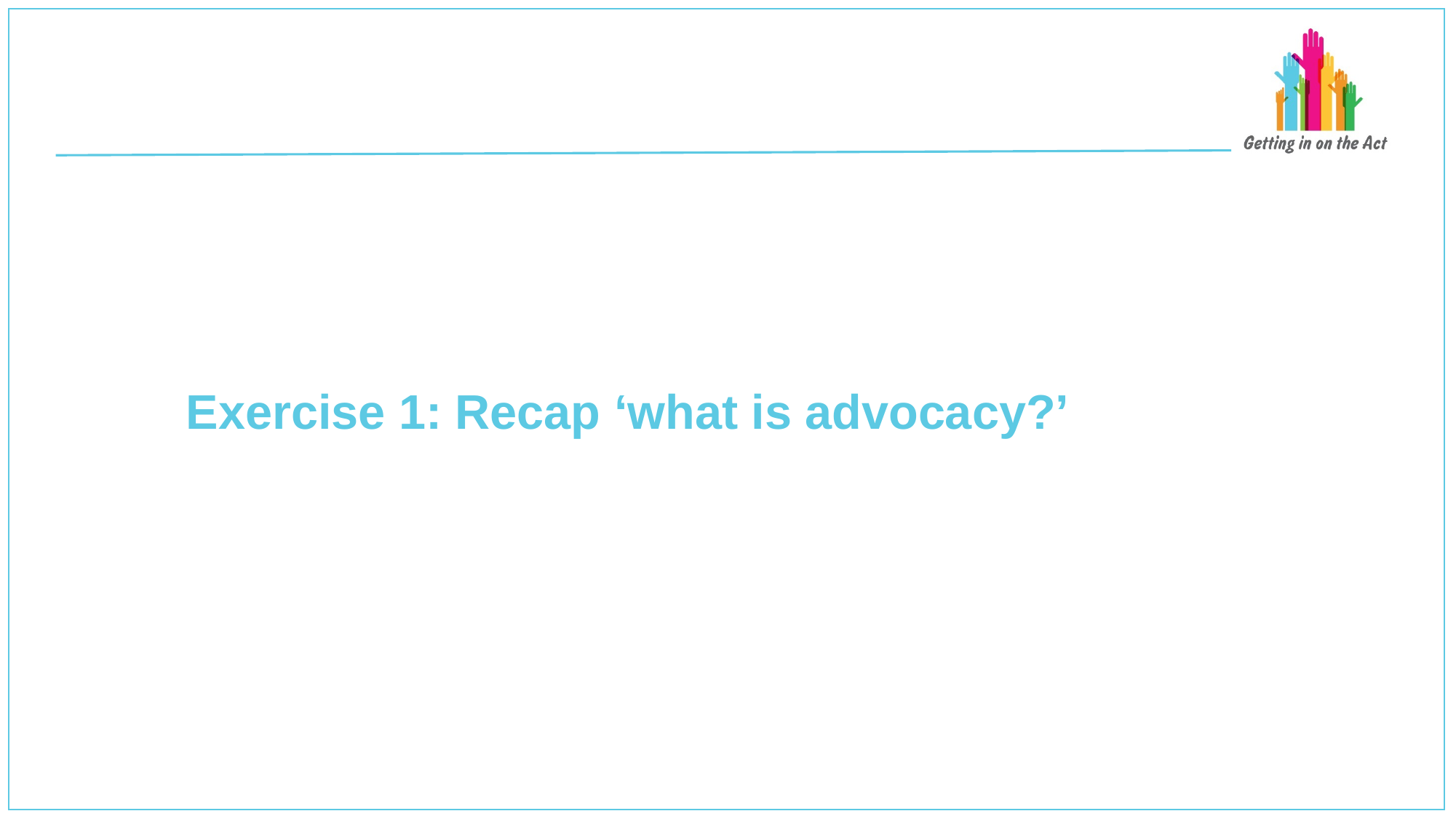

# Exercise 1: Recap ‘what is advocacy?’